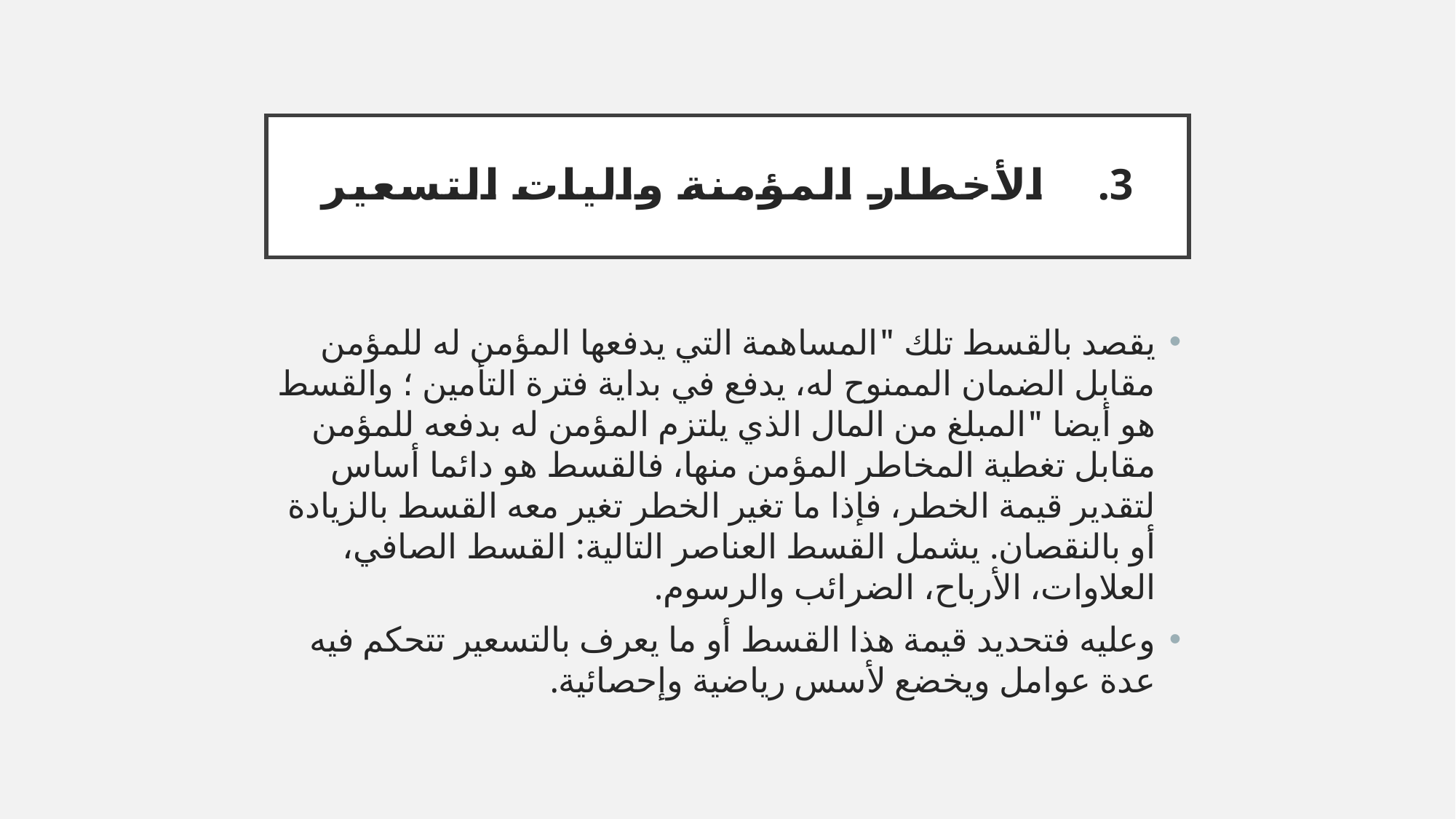

# الأخطار المؤمنة واليات التسعير
يقصد بالقسط تلك "المساهمة التي يدفعها المؤمن له للمؤمن مقابل الضمان الممنوح له، يدفع في بداية فترة التأمين ؛ والقسط هو أيضا "المبلغ من المال الذي يلتزم المؤمن له بدفعه للمؤمن مقابل تغطية المخاطر المؤمن منها، فالقسط هو دائما أساس لتقدير قيمة الخطر، فإذا ما تغير الخطر تغير معه القسط بالزيادة أو بالنقصان. يشمل القسط العناصر التالية: القسط الصافي، العلاوات، الأرباح، الضرائب والرسوم.
وعليه فتحديد قيمة هذا القسط أو ما يعرف بالتسعير تتحكم فيه عدة عوامل ويخضع لأسس رياضية وإحصائية.